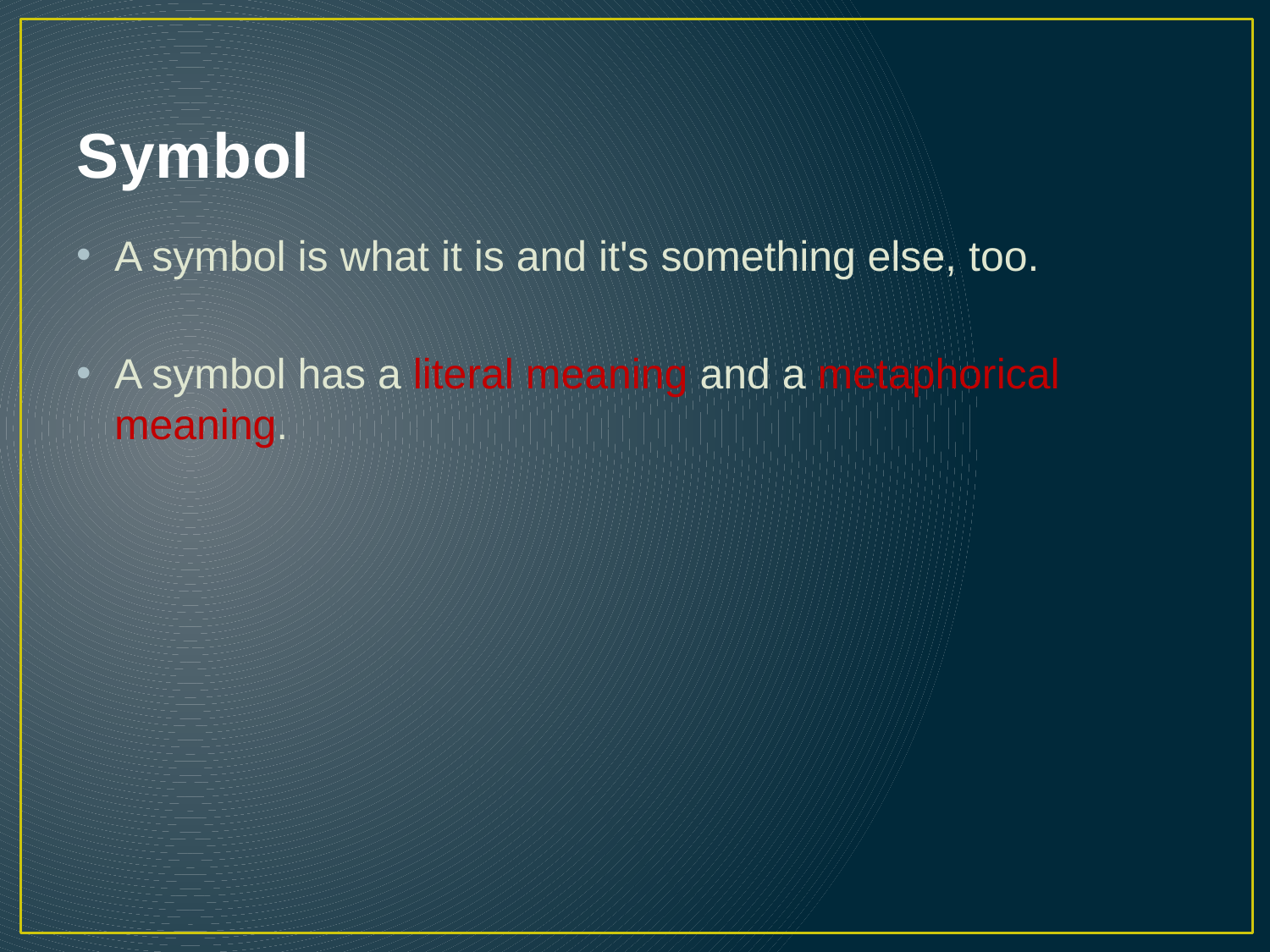

# Symbol
A symbol is what it is and it's something else, too.

A symbol has a literal meaning and a metaphorical meaning.